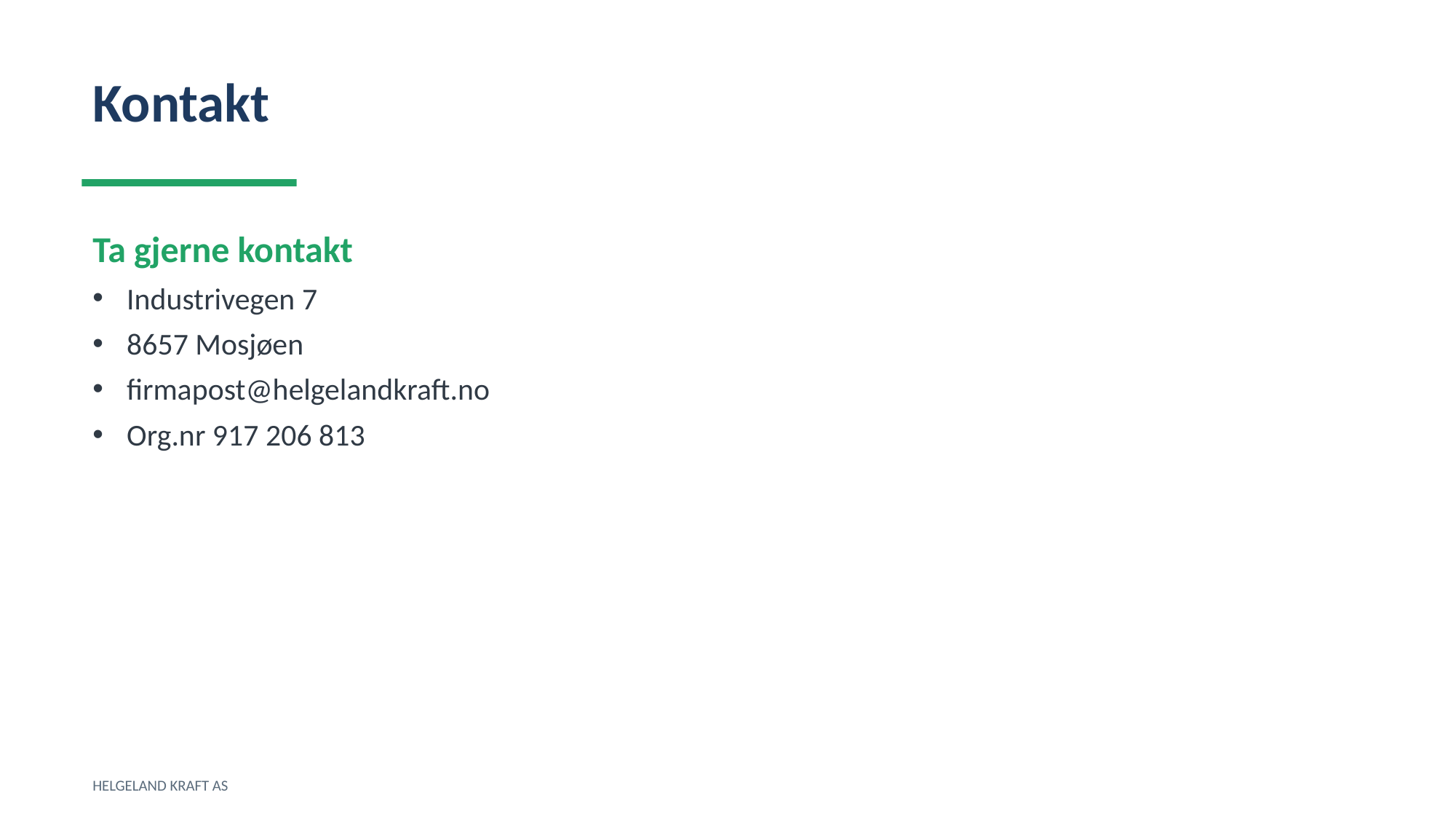

Kontakt

Ta gjerne kontakt
Industrivegen 7
8657 Mosjøen
firmapost@helgelandkraft.no
Org.nr 917 206 813
HELGELAND KRAFT AS